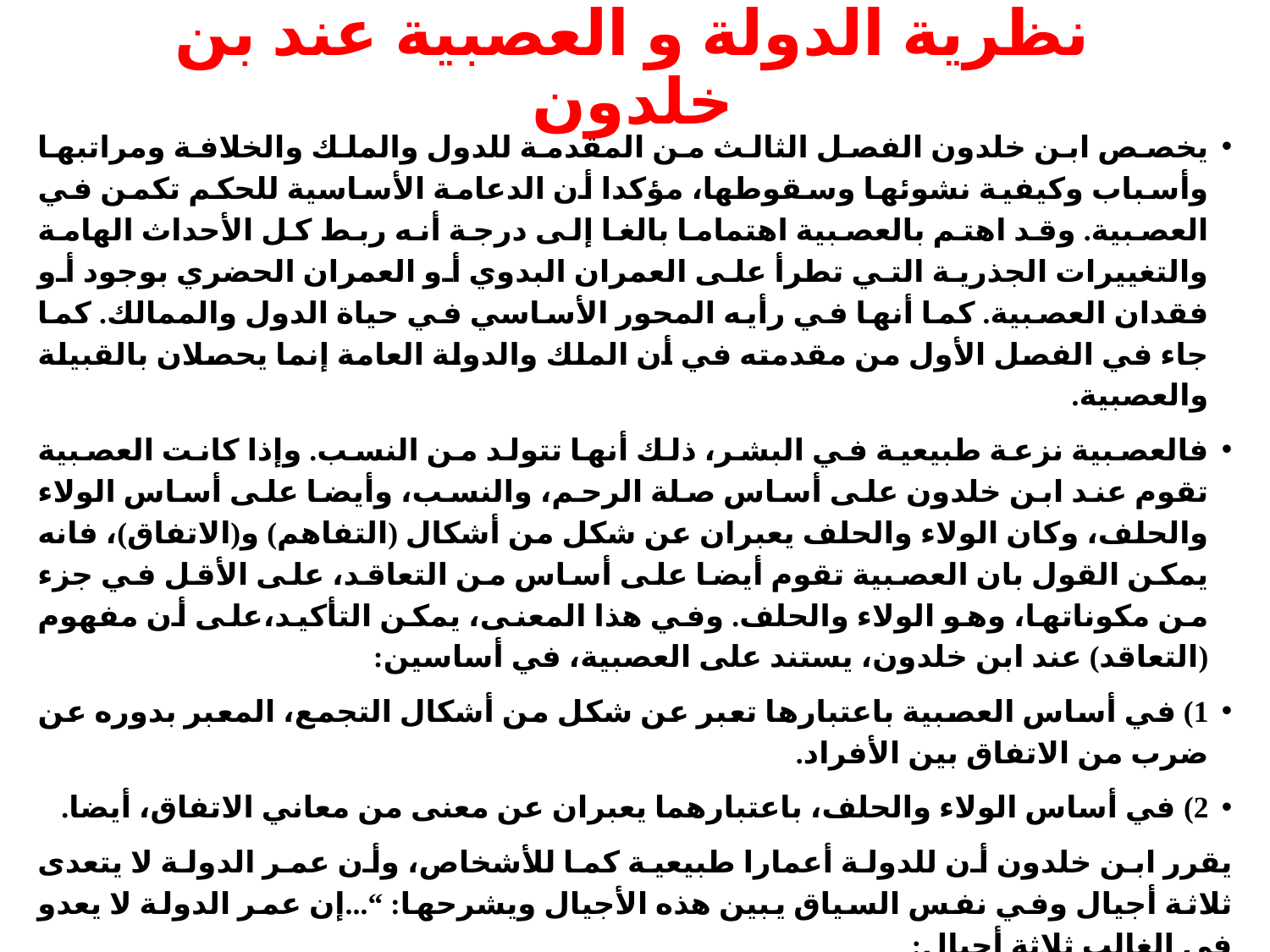

# نظرية الدولة و العصبية عند بن خلدون
يخصص ابن خلدون الفصل الثالث من المقدمة للدول والملك والخلافة ومراتبها وأسباب وكيفية نشوئها وسقوطها، مؤكدا أن الدعامة الأساسية للحكم تكمن في العصبية. وقد اهتم بالعصبية اهتماما بالغا إلى درجة أنه ربط كل الأحداث الهامة والتغييرات الجذرية التي تطرأ على العمران البدوي أو العمران الحضري بوجود أو فقدان العصبية. كما أنها في رأيه المحور الأساسي في حياة الدول والممالك. كما جاء في الفصل الأول من مقدمته في أن الملك والدولة العامة إنما يحصلان بالقبيلة والعصبية.
فالعصبية نزعة طبيعية في البشر، ذلك أنها تتولد من النسب. وإذا كانت العصبية تقوم عند ابن خلدون على أساس صلة الرحم، والنسب، وأيضا على أساس الولاء والحلف، وكان الولاء والحلف يعبران عن شكل من أشكال (التفاهم) و(الاتفاق)، فانه يمكن القول بان العصبية تقوم أيضا على أساس من التعاقد، على الأقل في جزء من مكوناتها، وهو الولاء والحلف. وفي هذا المعنى، يمكن التأكيد،على أن مفهوم (التعاقد) عند ابن خلدون، يستند على العصبية، في أساسين:
1) في أساس العصبية باعتبارها تعبر عن شكل من أشكال التجمع، المعبر بدوره عن ضرب من الاتفاق بين الأفراد.
2) في أساس الولاء والحلف، باعتبارهما يعبران عن معنى من معاني الاتفاق، أيضا.
يقرر ابن خلدون أن للدولة أعمارا طبيعية كما للأشخاص، وأن عمر الدولة لا يتعدى ثلاثة أجيال وفي نفس السياق يبين هذه الأجيال ويشرحها: “...إن عمر الدولة لا يعدو في الغالب ثلاثة أجيال:
1) لأن الجيل الأول جيل البداوة الذي يتميز بالخشونة و البسالة.
2) الجيل الثاني هو جيل الحضارة الذي يتميز بالترف ومظاهر الدعة. تحول حالهم بالملك والترفة من البداوة إلى الحضارة
3) الجيل الثالث يكون هرم الدولة و تخلفها“.الجيل فينسون عهد البداوة... و يفقدون حلاوة العز والعصبية...و يبلغ فيه الترف حدا يصبح الناس عالة على الدولة و يفقدون عصبيتهم أي أن الجيل الثالث هو مؤشر لزوال الدولة وانقراضها من وجهة نظر ابن خلدون.